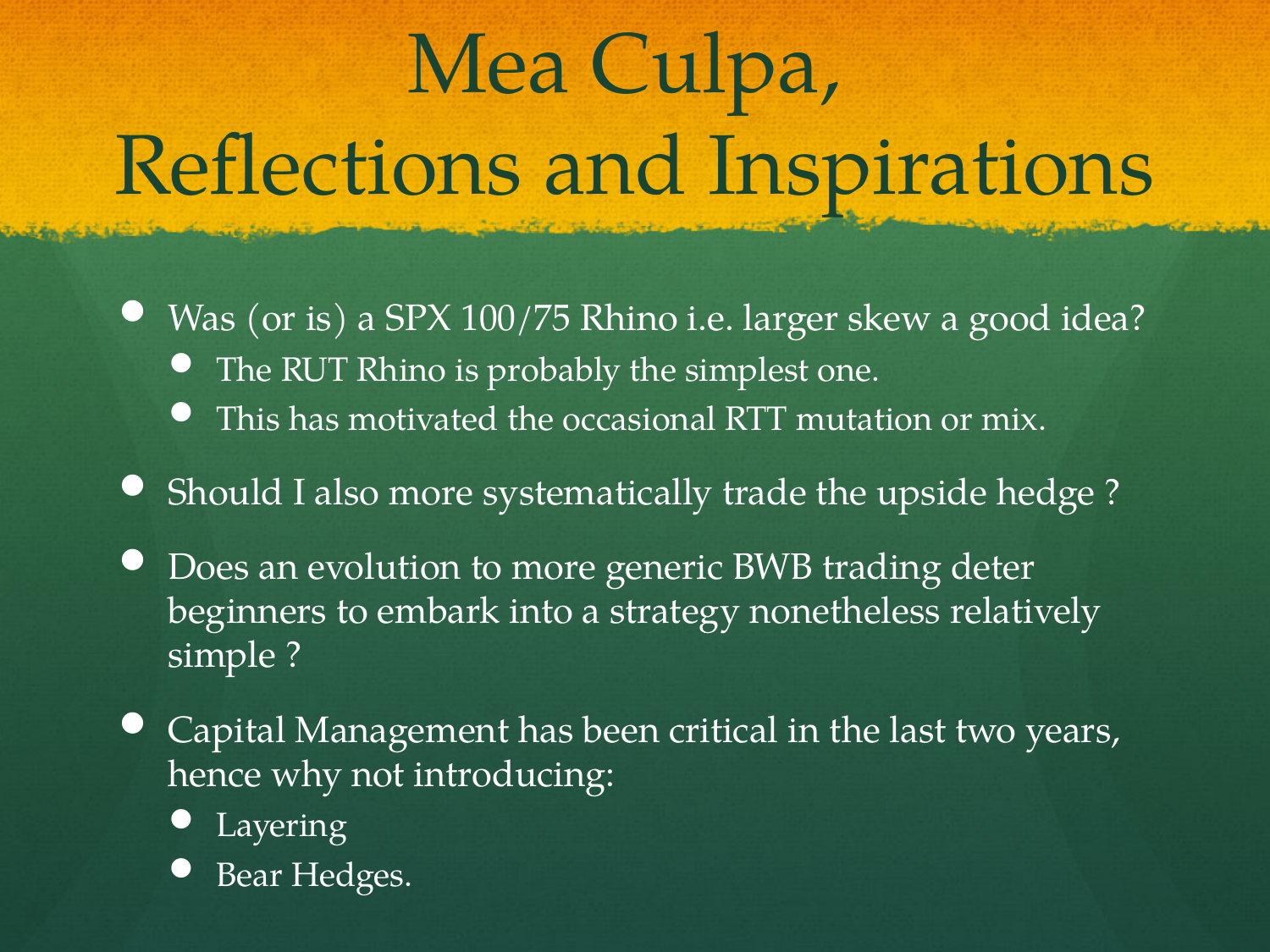

# Mea Culpa, Reflections and Inspirations
Was (or is) a SPX 100/75 Rhino i.e. larger skew a good idea?
The RUT Rhino is probably the simplest one.
This has motivated the occasional RTT mutation or mix.
Should I also more systematically trade the upside hedge ?
Does an evolution to more generic BWB trading deter beginners to embark into a strategy nonetheless relatively simple ?
Capital Management has been critical in the last two years, hence why not introducing:
Layering
Bear Hedges.